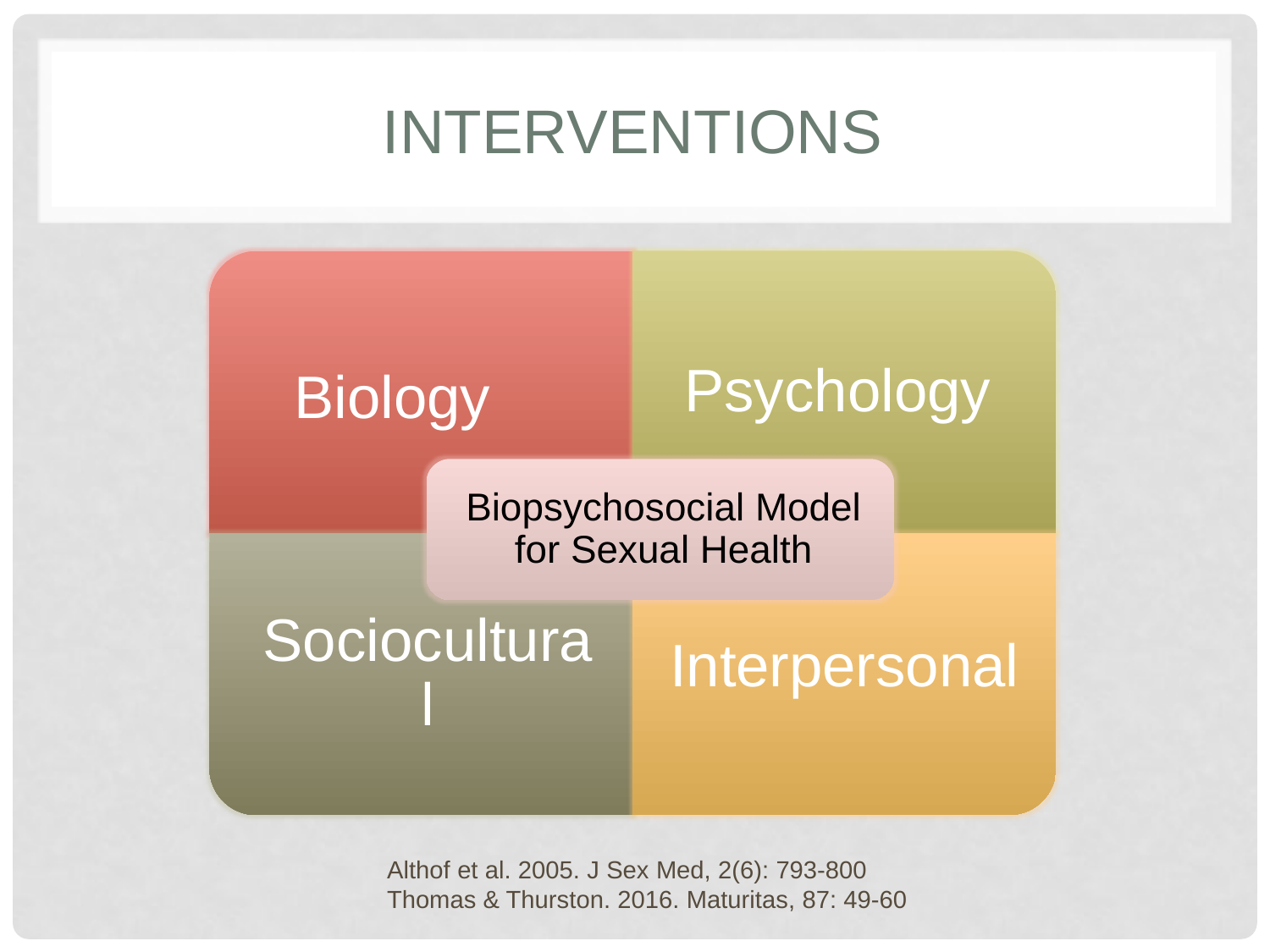

# Interventions
Biology
Psychology
Sociocultural
Interpersonal
Biopsychosocial Model for Sexual Health

Althof et al. 2005. J Sex Med, 2(6): 793-800
Thomas & Thurston. 2016. Maturitas, 87: 49-60